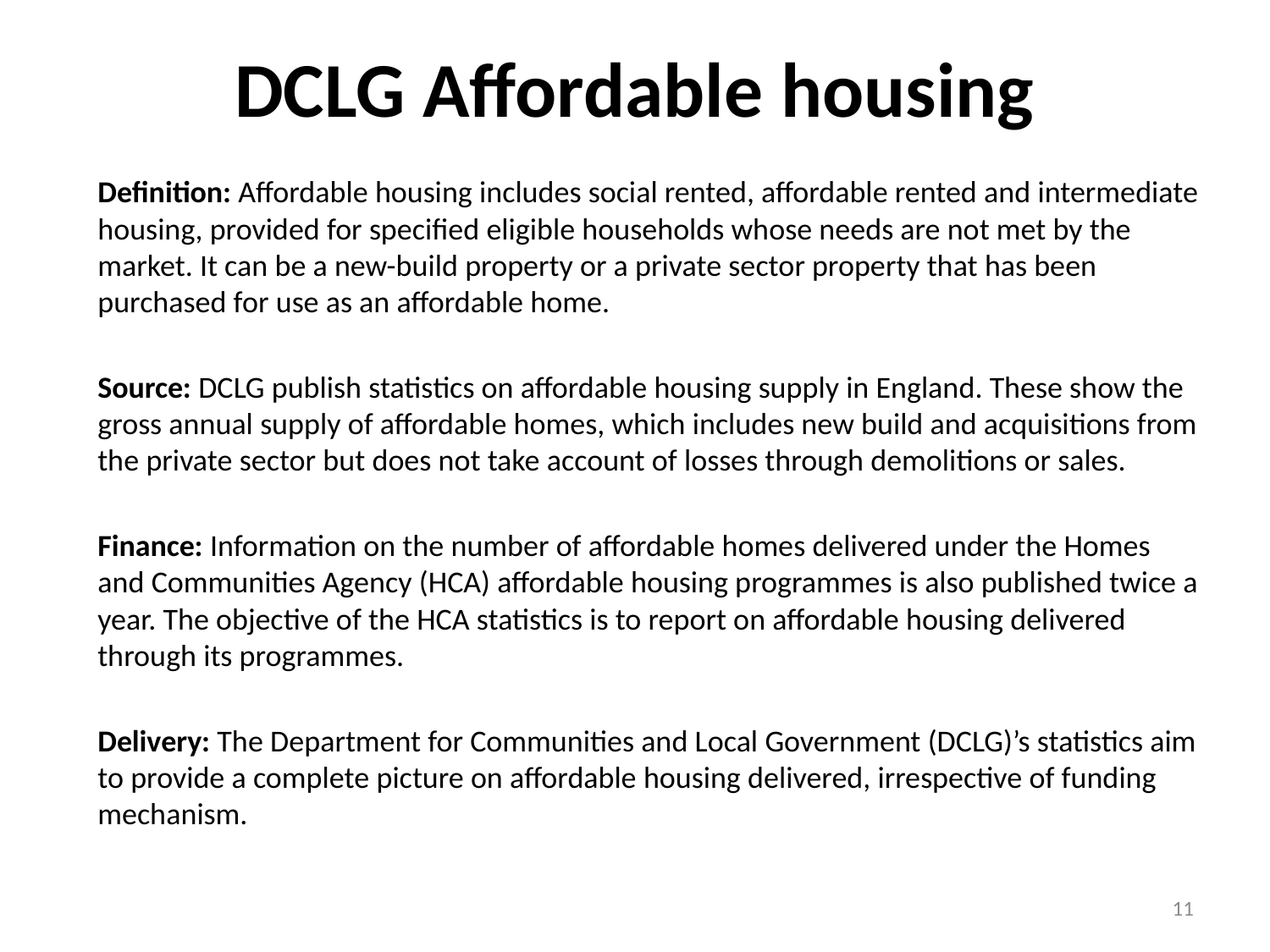

# DCLG Affordable housing
Definition: Affordable housing includes social rented, affordable rented and intermediate housing, provided for specified eligible households whose needs are not met by the market. It can be a new-build property or a private sector property that has been purchased for use as an affordable home.

Source: DCLG publish statistics on affordable housing supply in England. These show the gross annual supply of affordable homes, which includes new build and acquisitions from the private sector but does not take account of losses through demolitions or sales.

Finance: Information on the number of affordable homes delivered under the Homes and Communities Agency (HCA) affordable housing programmes is also published twice a year. The objective of the HCA statistics is to report on affordable housing delivered through its programmes.

Delivery: The Department for Communities and Local Government (DCLG)’s statistics aim to provide a complete picture on affordable housing delivered, irrespective of funding mechanism.

11